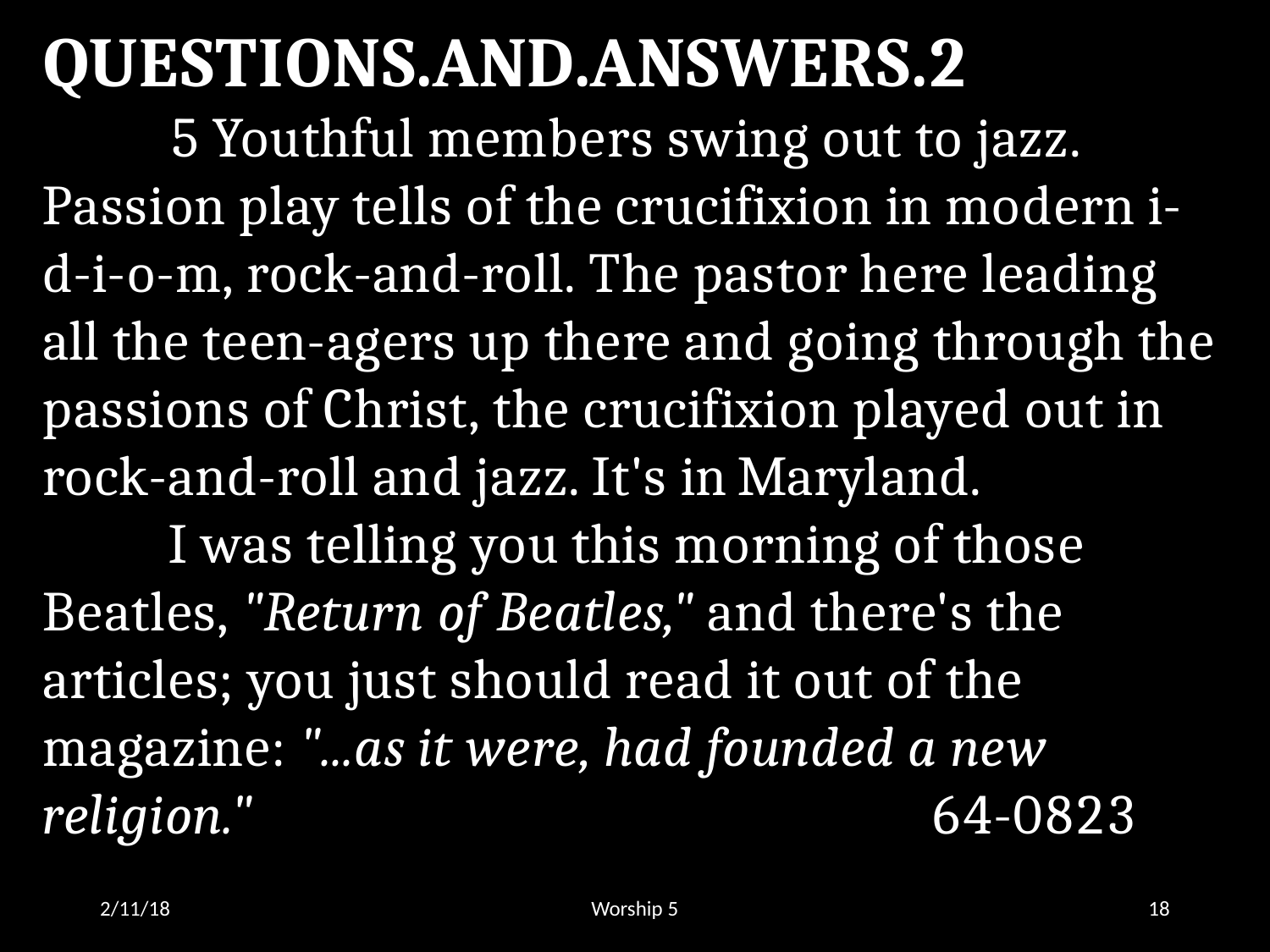

QUESTIONS.AND.ANSWERS.2
	5 Youthful members swing out to jazz. Passion play tells of the crucifixion in modern i-d-i-o-m, rock-and-roll. The pastor here leading all the teen-agers up there and going through the passions of Christ, the crucifixion played out in rock-and-roll and jazz. It's in Maryland.
	I was telling you this morning of those Beatles, "Return of Beatles," and there's the articles; you just should read it out of the magazine: "...as it were, had founded a new religion." 						64-0823
2/11/18
Worship 5
18